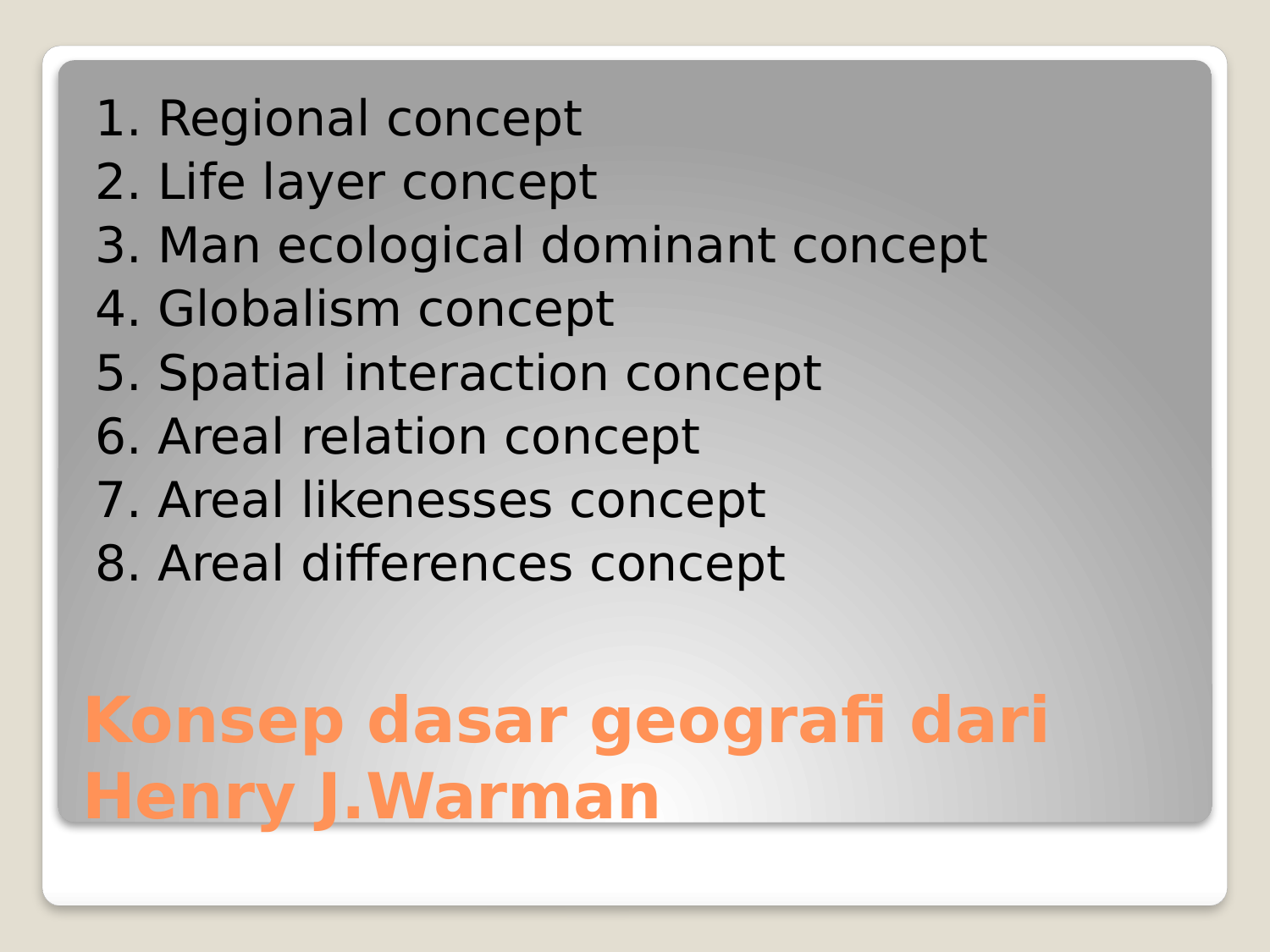

1. Regional concept
2. Life layer concept
3. Man ecological dominant concept
4. Globalism concept
5. Spatial interaction concept
6. Areal relation concept
7. Areal likenesses concept
8. Areal differences concept
# Konsep dasar geografi dari Henry J.Warman